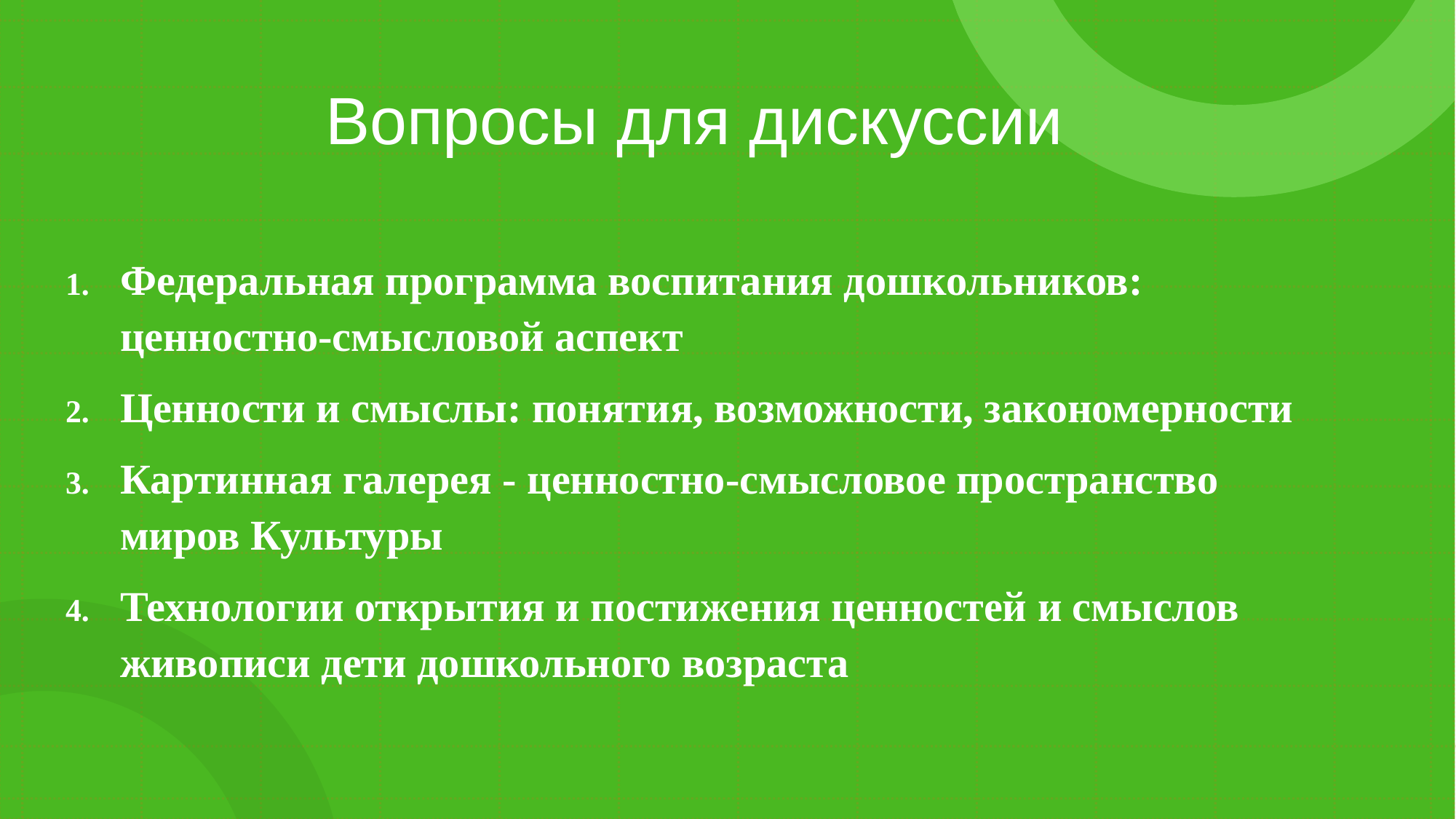

# Вопросы для дискуссии

Федеральная программа воспитания дошкольников: ценностно-смысловой аспект
Ценности и смыслы: понятия, возможности, закономерности
Картинная галерея - ценностно-смысловое пространство миров Культуры
Технологии открытия и постижения ценностей и смыслов живописи дети дошкольного возраста